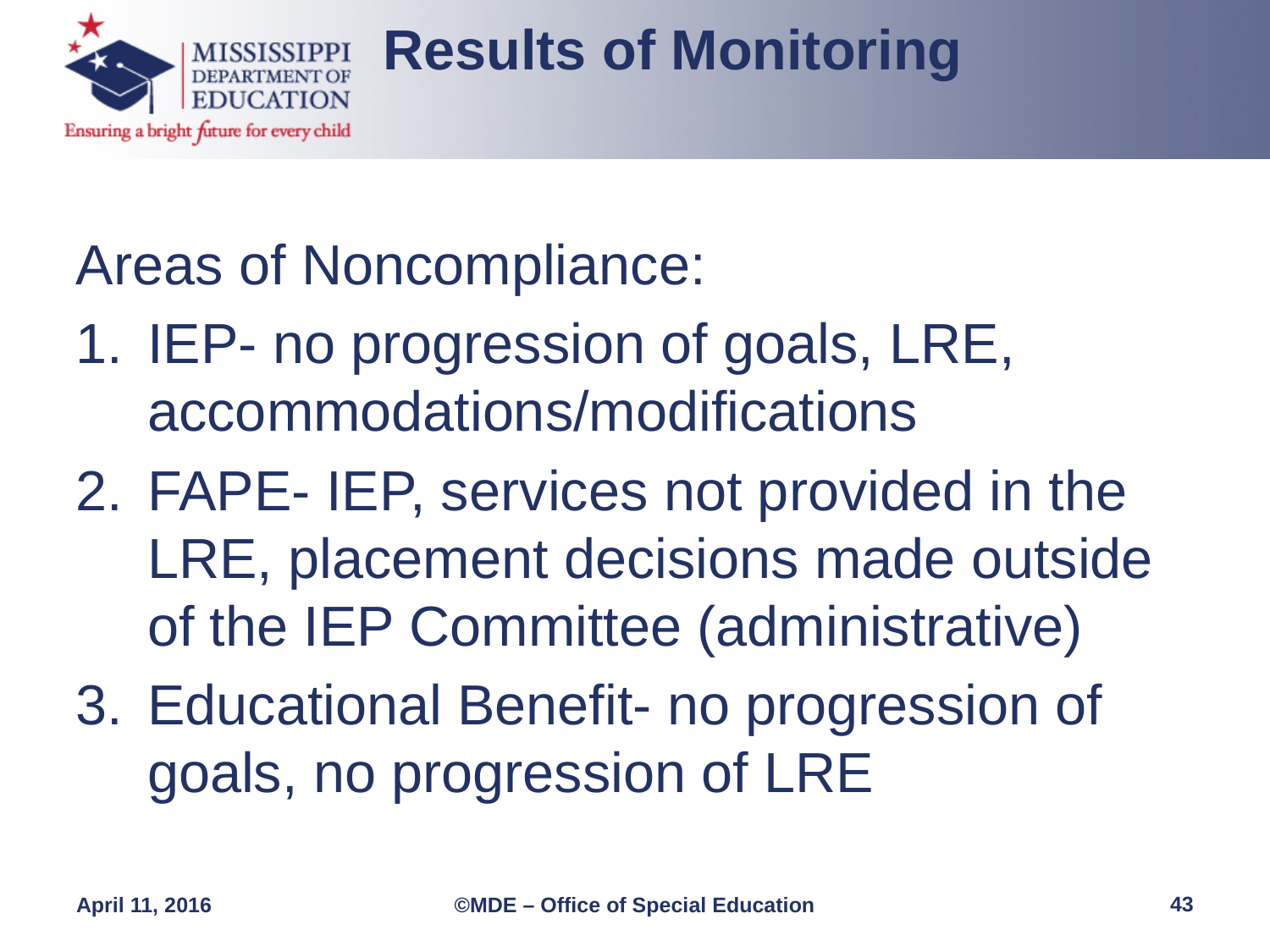

Results of Monitoring
Areas of Noncompliance:
IEP- no progression of goals, LRE, accommodations/modifications
FAPE- IEP, services not provided in the LRE, placement decisions made outside of the IEP Committee (administrative)
Educational Benefit- no progression of goals, no progression of LRE
43
April 11, 2016
©MDE – Office of Special Education